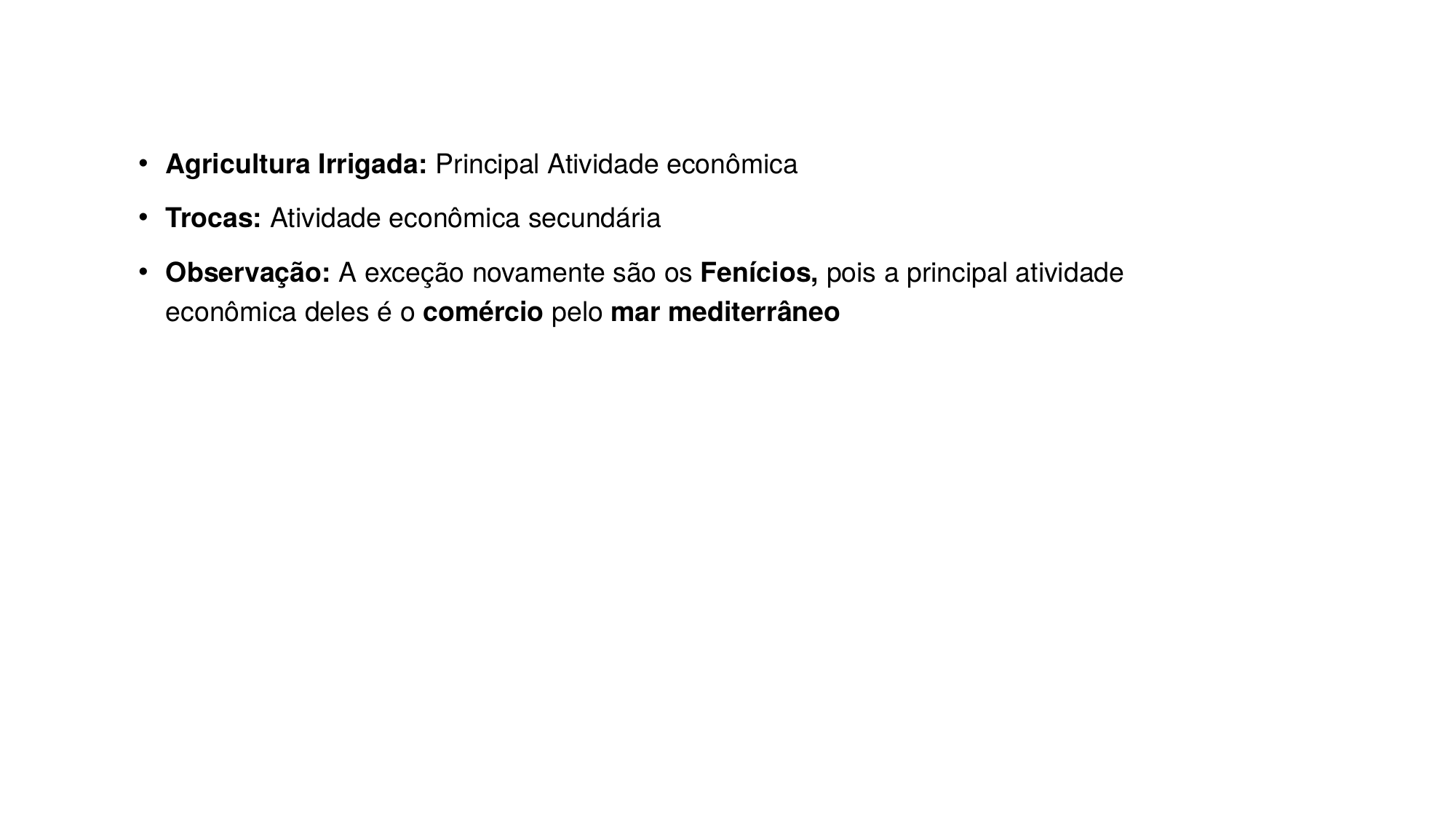

Agricultura Irrigada: Principal Atividade econômica
Trocas: Atividade econômica secundária
Observação: A exceção novamente são os Fenícios, pois a principal atividade econômica deles é o comércio pelo mar mediterrâneo